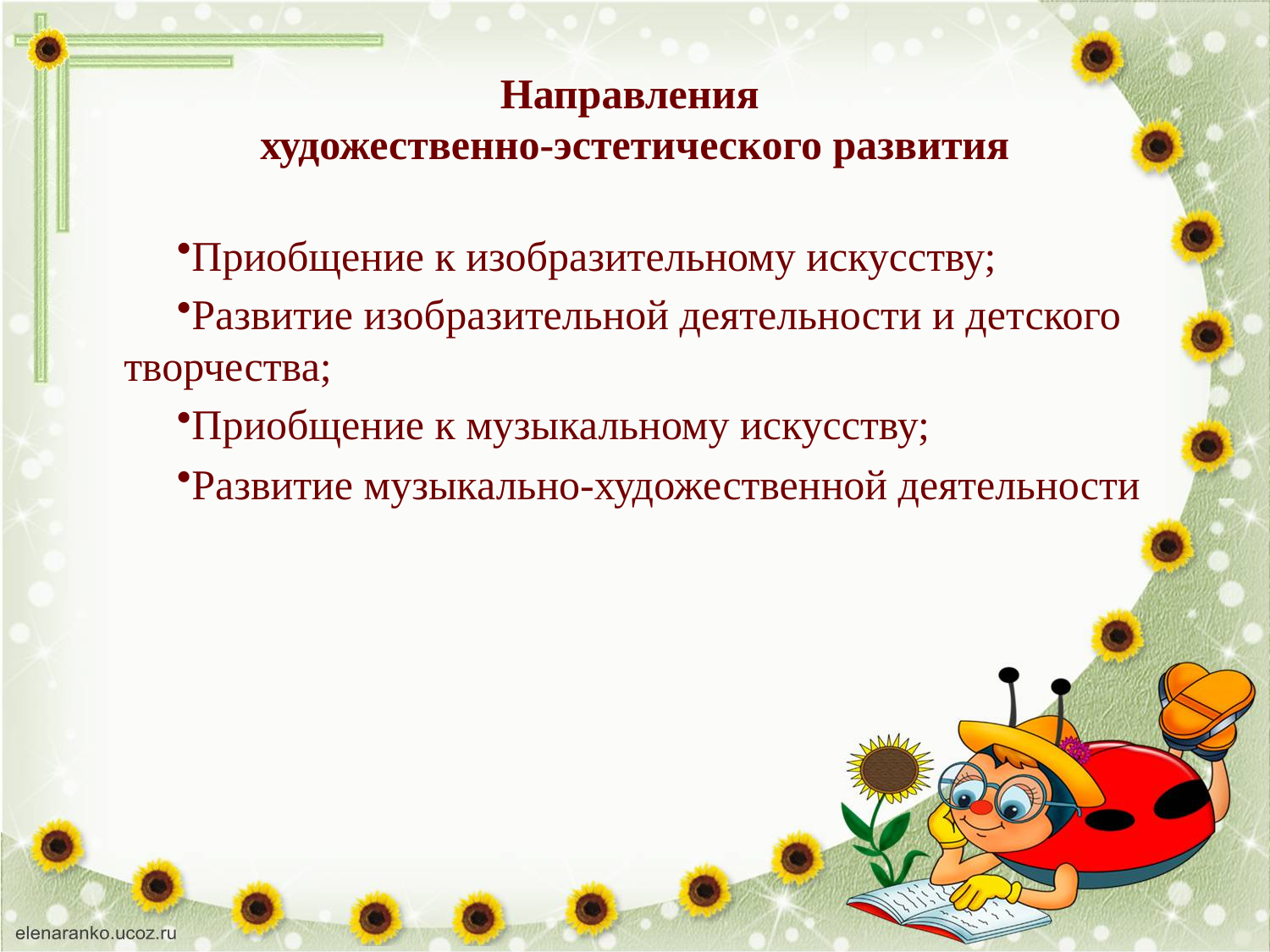

# Направления художественно-эстетического развития
Приобщение к изобразительному искусству;
Развитие изобразительной деятельности и детского творчества;
Приобщение к музыкальному искусству;
Развитие музыкально-художественной деятельности